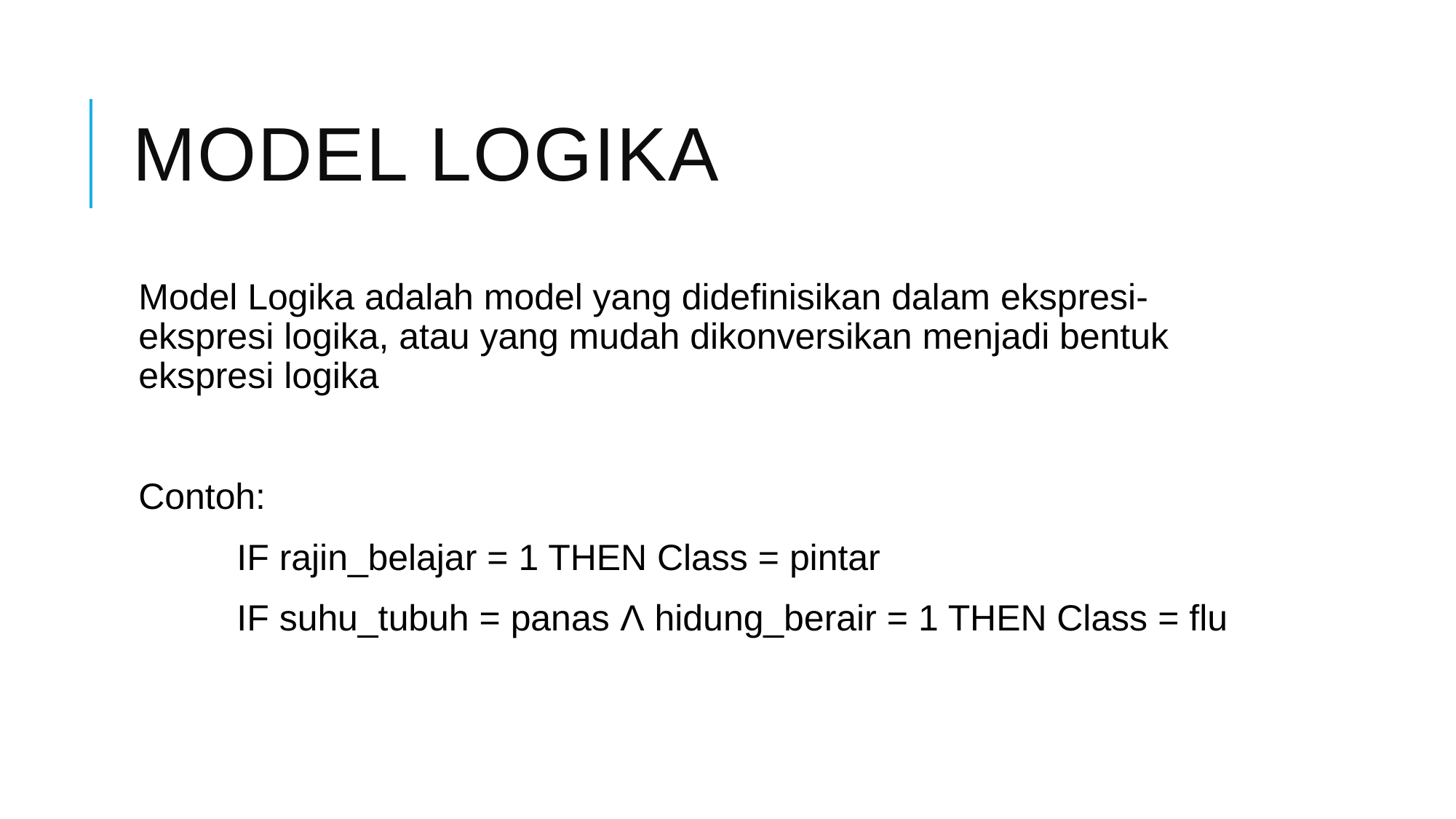

# Model Logika
Model Logika adalah model yang didefinisikan dalam ekspresi-ekspresi logika, atau yang mudah dikonversikan menjadi bentuk ekspresi logika

Contoh:
	IF rajin_belajar = 1 THEN Class = pintar
	IF suhu_tubuh = panas Λ hidung_berair = 1 THEN Class = flu